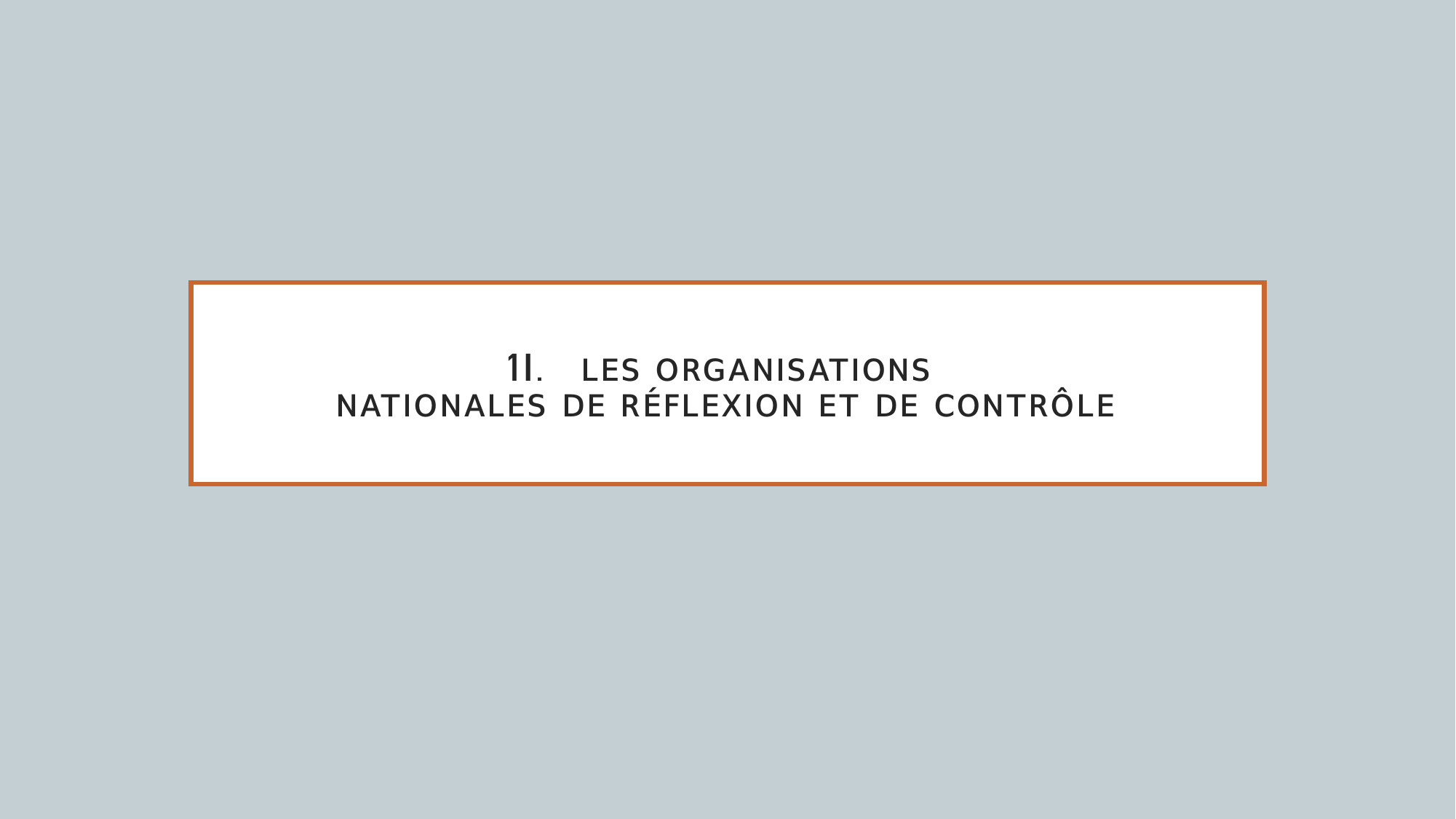

# 1I.	Les organisations nationales de réflexion et de contrôle